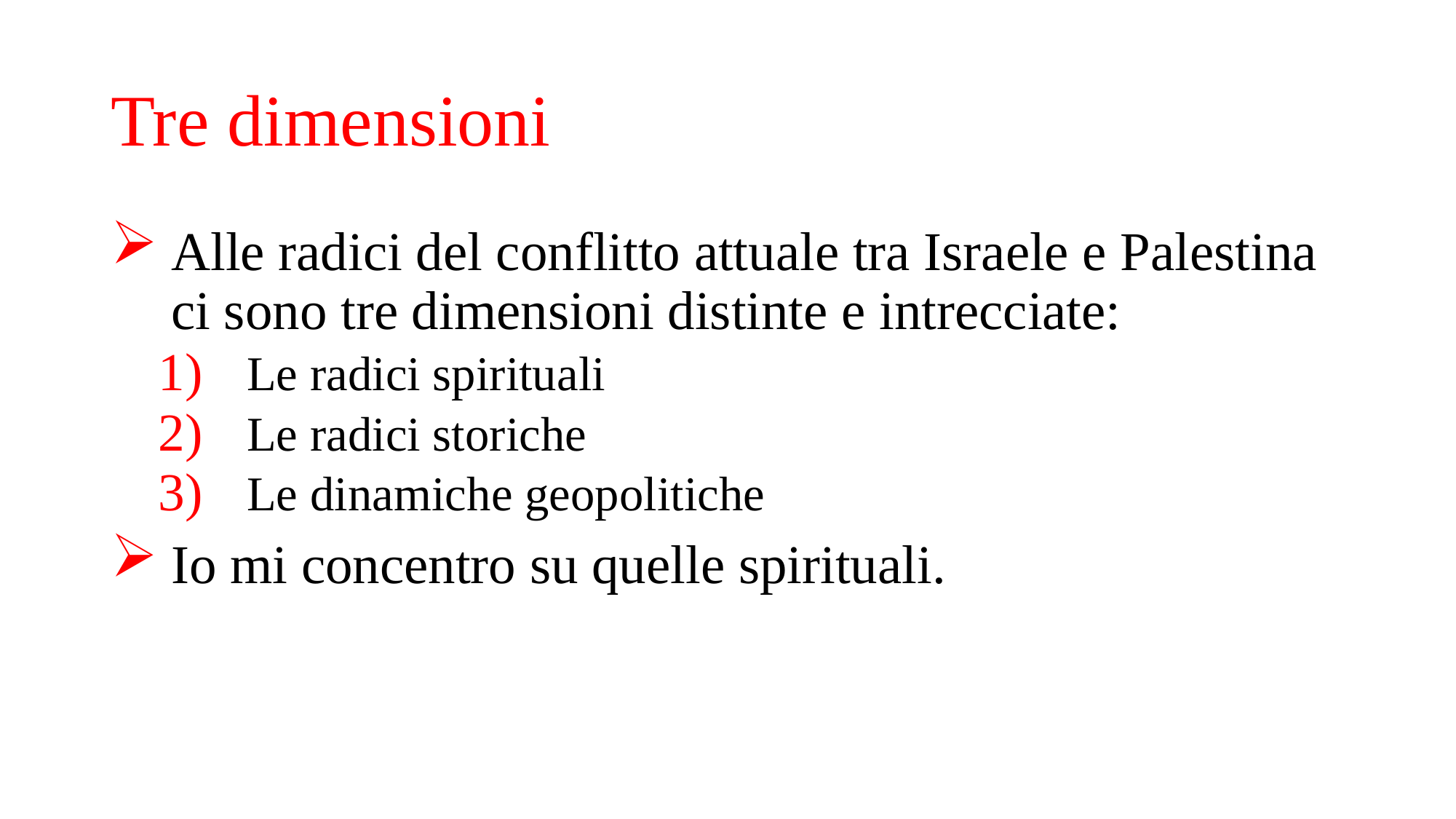

# Tre dimensioni
Alle radici del conflitto attuale tra Israele e Palestina ci sono tre dimensioni distinte e intrecciate:
Le radici spirituali
Le radici storiche
Le dinamiche geopolitiche
Io mi concentro su quelle spirituali.